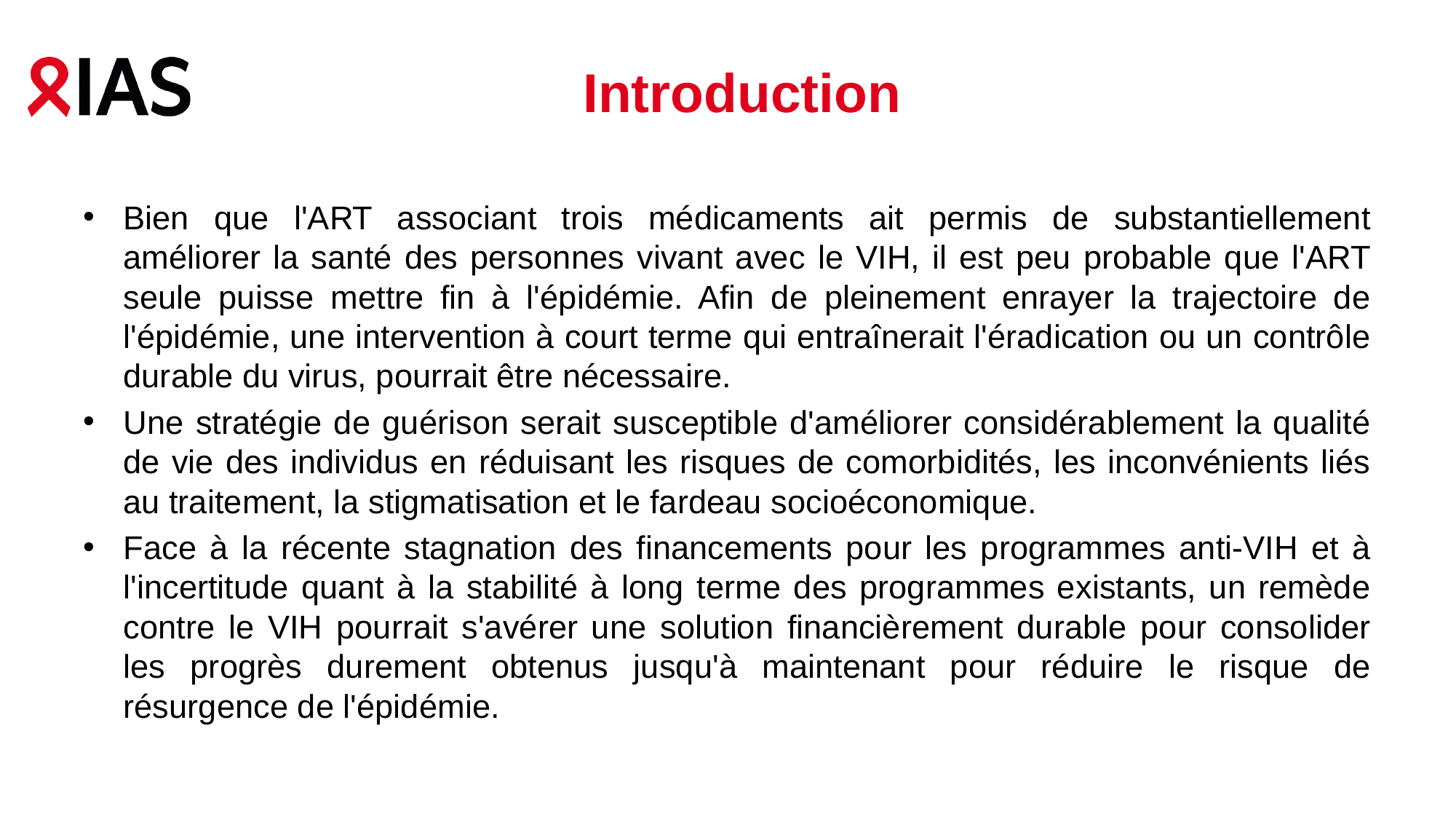

# Introduction
Bien que l'ART associant trois médicaments ait permis de substantiellement améliorer la santé des personnes vivant avec le VIH, il est peu probable que l'ART seule puisse mettre fin à l'épidémie. Afin de pleinement enrayer la trajectoire de l'épidémie, une intervention à court terme qui entraînerait l'éradication ou un contrôle durable du virus, pourrait être nécessaire.
Une stratégie de guérison serait susceptible d'améliorer considérablement la qualité de vie des individus en réduisant les risques de comorbidités, les inconvénients liés au traitement, la stigmatisation et le fardeau socioéconomique.
Face à la récente stagnation des financements pour les programmes anti-VIH et à l'incertitude quant à la stabilité à long terme des programmes existants, un remède contre le VIH pourrait s'avérer une solution financièrement durable pour consolider les progrès durement obtenus jusqu'à maintenant pour réduire le risque de résurgence de l'épidémie.